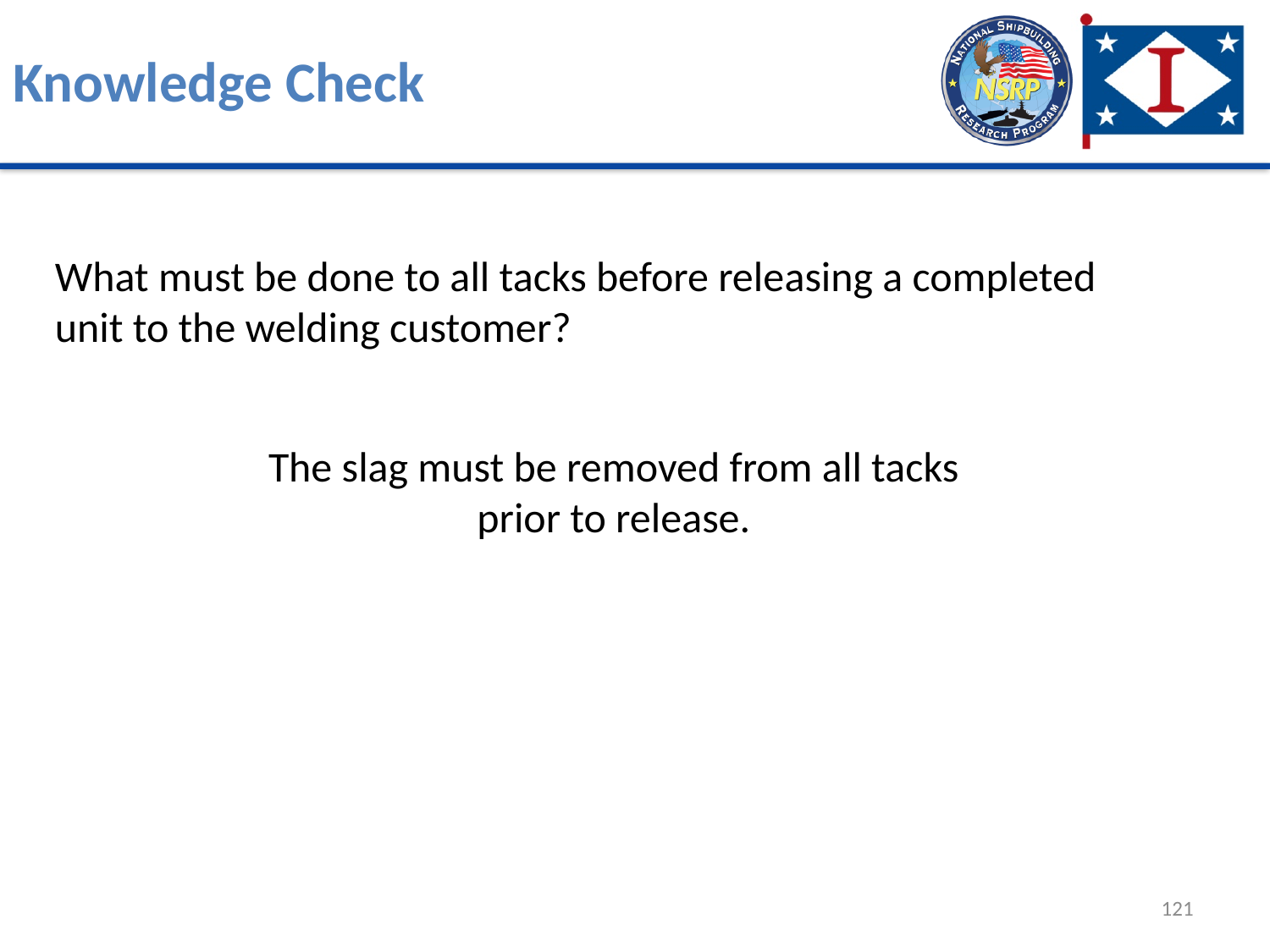

# Knowledge Check
What must be done to all tacks before releasing a completed unit to the welding customer?
The slag must be removed from all tacks prior to release.
121